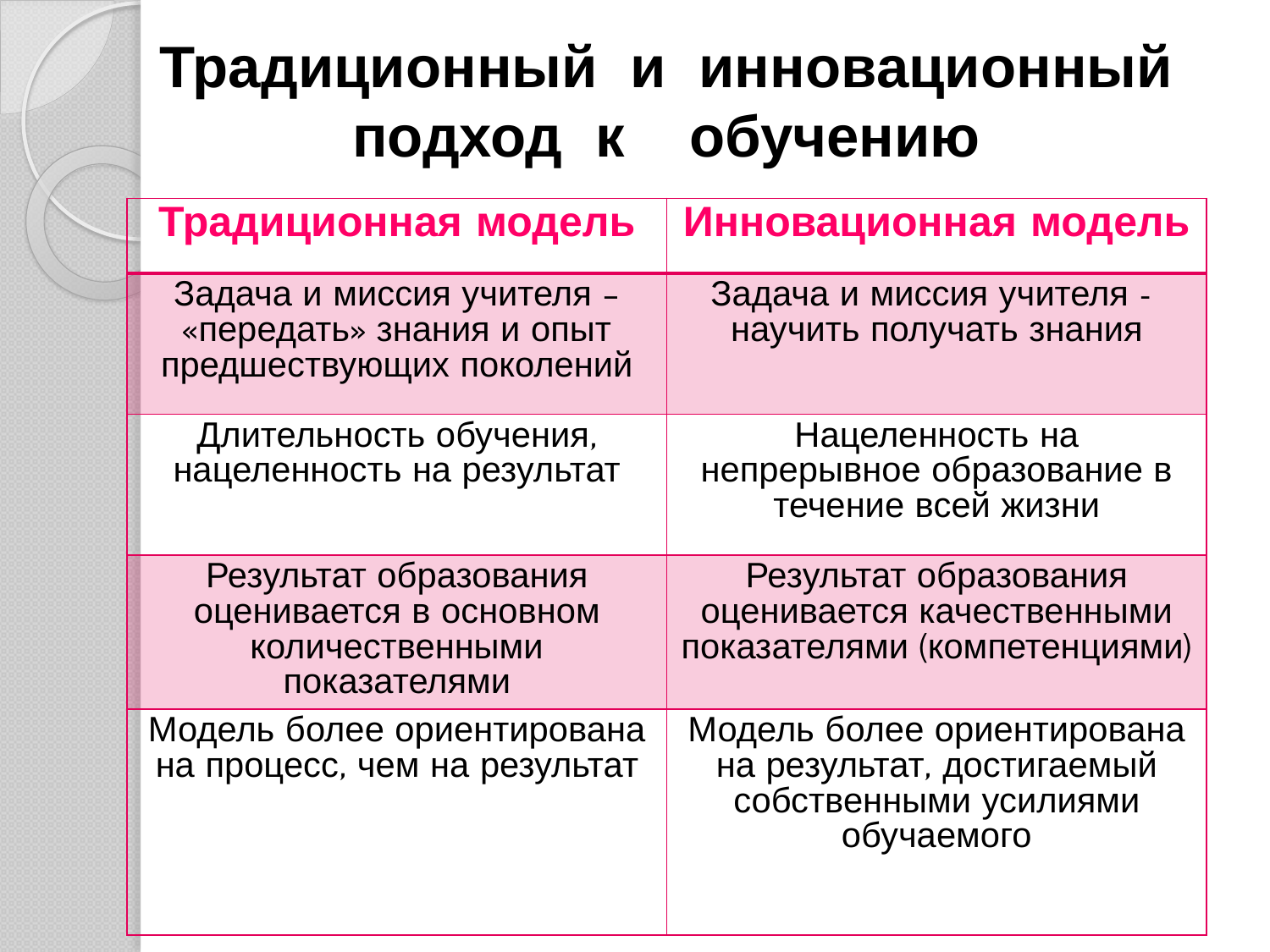

# Традиционный  и  инновационный подход  к    обучению
| Традиционная модель | Инновационная модель |
| --- | --- |
| Задача и миссия учителя – «передать» знания и опыт предшествующих поколений | Задача и миссия учителя - научить получать знания |
| Длительность обучения, нацеленность на результат | Нацеленность на непрерывное образование в течение всей жизни |
| Результат образования оценивается в основном количественными показателями | Результат образования оценивается качественными показателями (компетенциями) |
| Модель более ориентирована на процесс, чем на результат | Модель более ориентирована на результат, достигаемый собственными усилиями обучаемого |